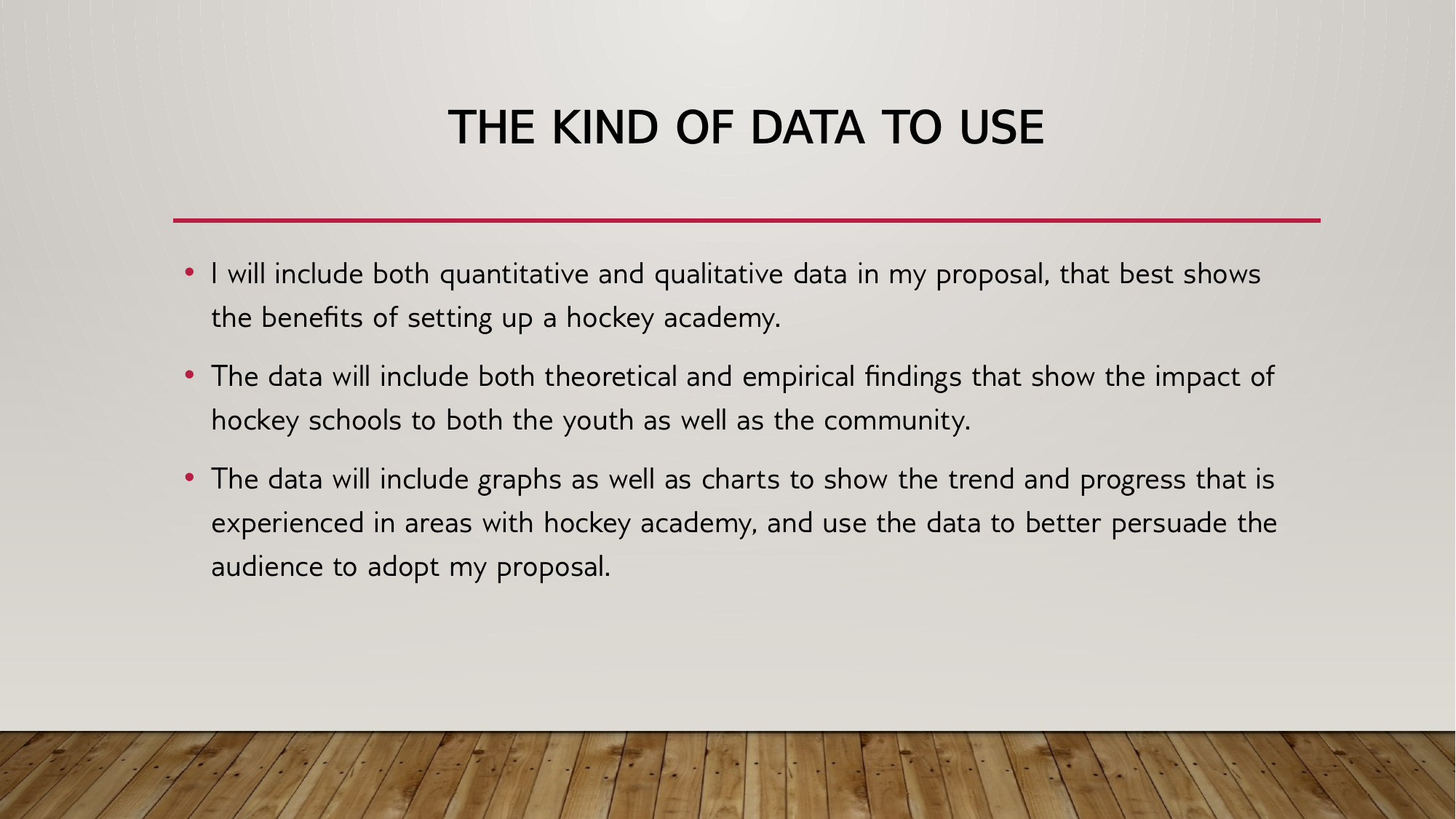

# The kind of data to use
I will include both quantitative and qualitative data in my proposal, that best shows the benefits of setting up a hockey academy.
The data will include both theoretical and empirical findings that show the impact of hockey schools to both the youth as well as the community.
The data will include graphs as well as charts to show the trend and progress that is experienced in areas with hockey academy, and use the data to better persuade the audience to adopt my proposal.